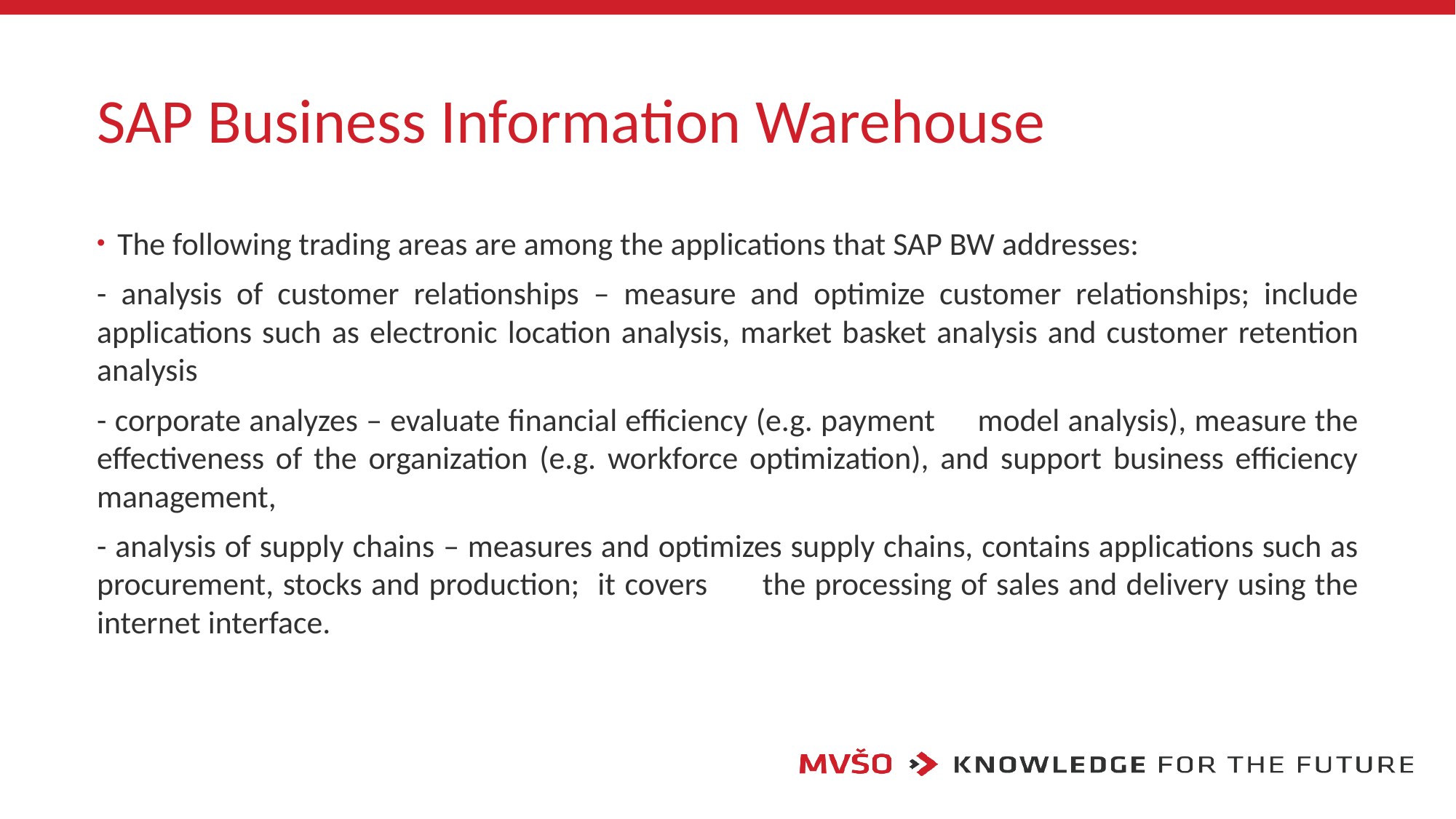

# SAP Business Information Warehouse
The following trading areas are among the applications that SAP BW addresses:
- analysis of customer relationships – measure and optimize customer relationships; include applications such as electronic location analysis, market basket analysis and	customer retention analysis
- corporate analyzes – evaluate financial efficiency (e.g. payment	model analysis), measure the effectiveness of the organization (e.g. workforce optimization), and support business efficiency management,
- analysis of supply chains – measures and optimizes supply chains, contains applications such as procurement, stocks and production;  it covers	the processing of sales and delivery using the internet interface.